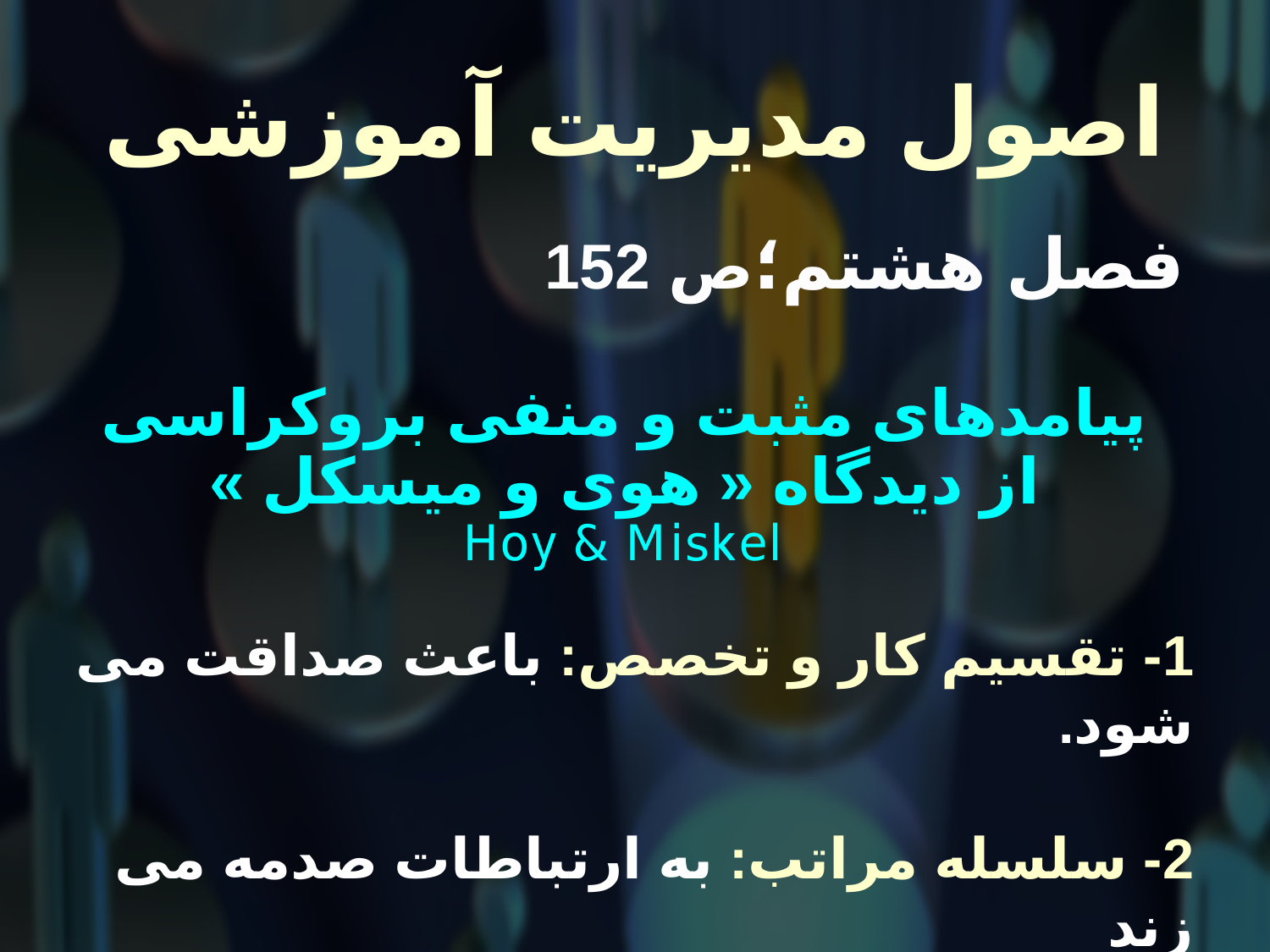

# اصول مدیریت آموزشی
 فصل هشتم؛ص 152

پیامدهای مثبت و منفی بروکراسی
از دیدگاه « هوی و میسکل »
Hoy & Miskel
1- تقسیم کار و تخصص: باعث صداقت می شود.

2- سلسله مراتب: به ارتباطات صدمه می زند